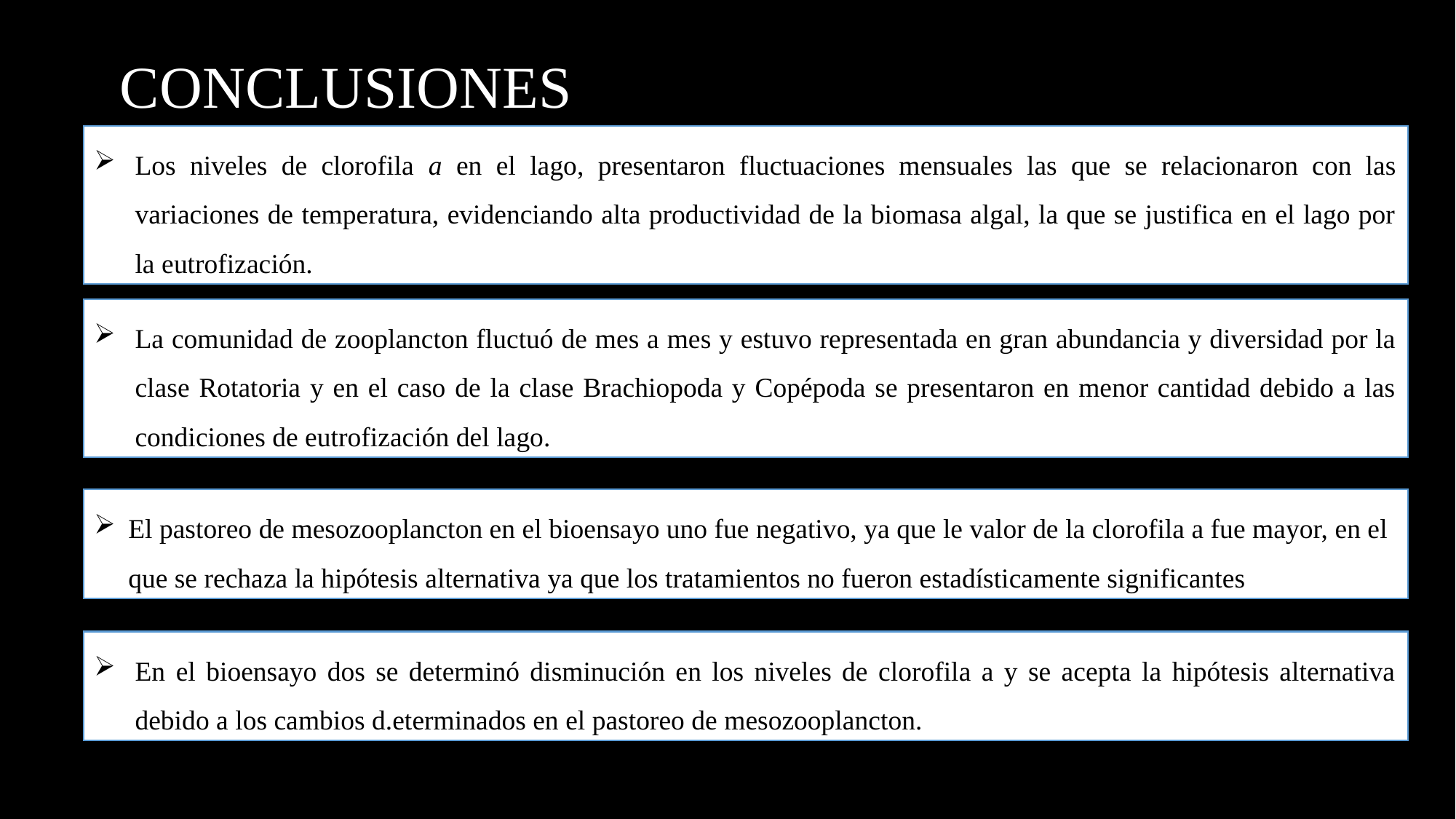

# CONCLUSIONES
Los niveles de clorofila a en el lago, presentaron fluctuaciones mensuales las que se relacionaron con las variaciones de temperatura, evidenciando alta productividad de la biomasa algal, la que se justifica en el lago por la eutrofización.
La comunidad de zooplancton fluctuó de mes a mes y estuvo representada en gran abundancia y diversidad por la clase Rotatoria y en el caso de la clase Brachiopoda y Copépoda se presentaron en menor cantidad debido a las condiciones de eutrofización del lago.
El pastoreo de mesozooplancton en el bioensayo uno fue negativo, ya que le valor de la clorofila a fue mayor, en el que se rechaza la hipótesis alternativa ya que los tratamientos no fueron estadísticamente significantes
En el bioensayo dos se determinó disminución en los niveles de clorofila a y se acepta la hipótesis alternativa debido a los cambios d.eterminados en el pastoreo de mesozooplancton.